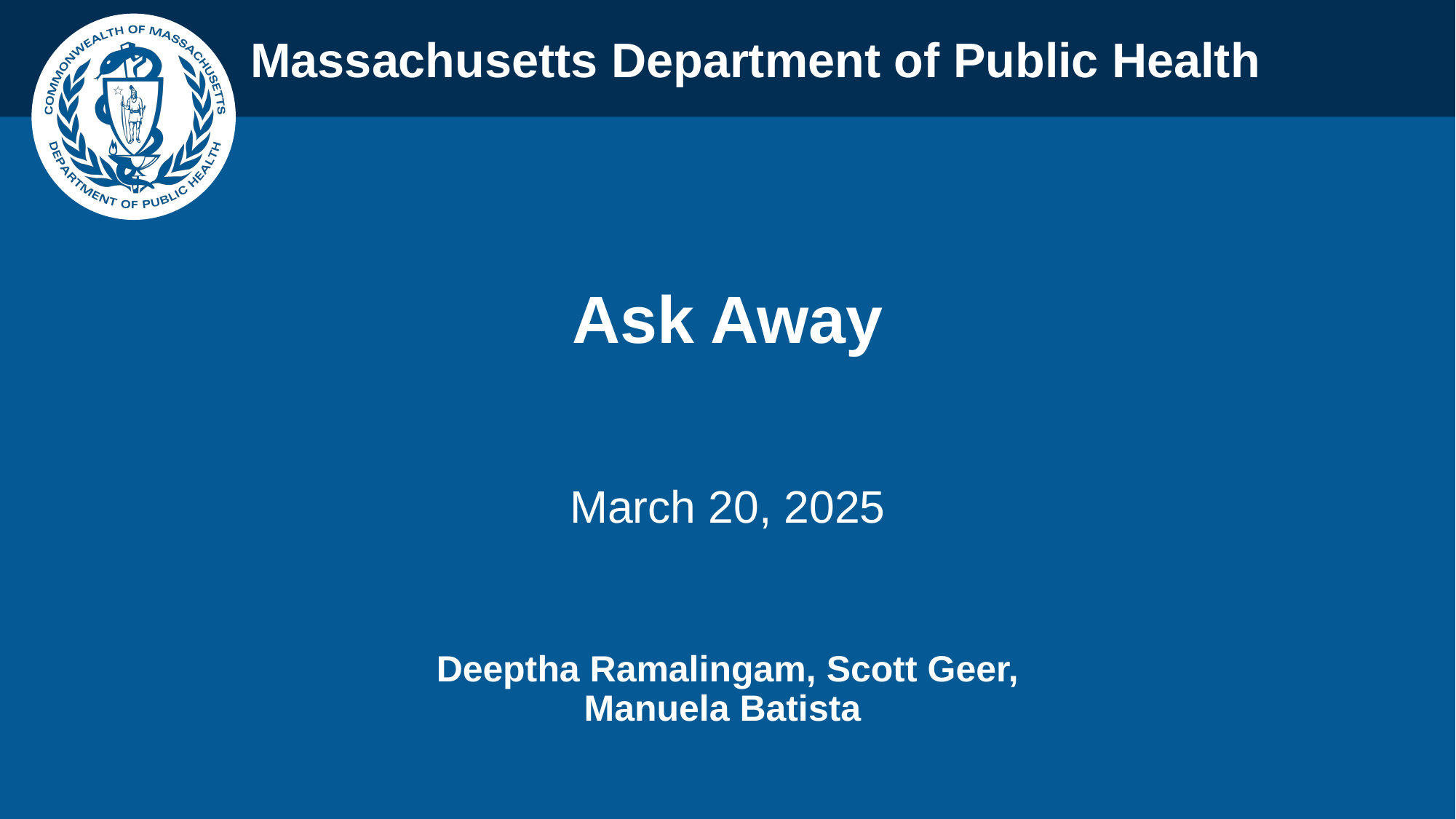

Ask Away
March 20, 2025
Deeptha Ramalingam, Scott Geer, Manuela Batista